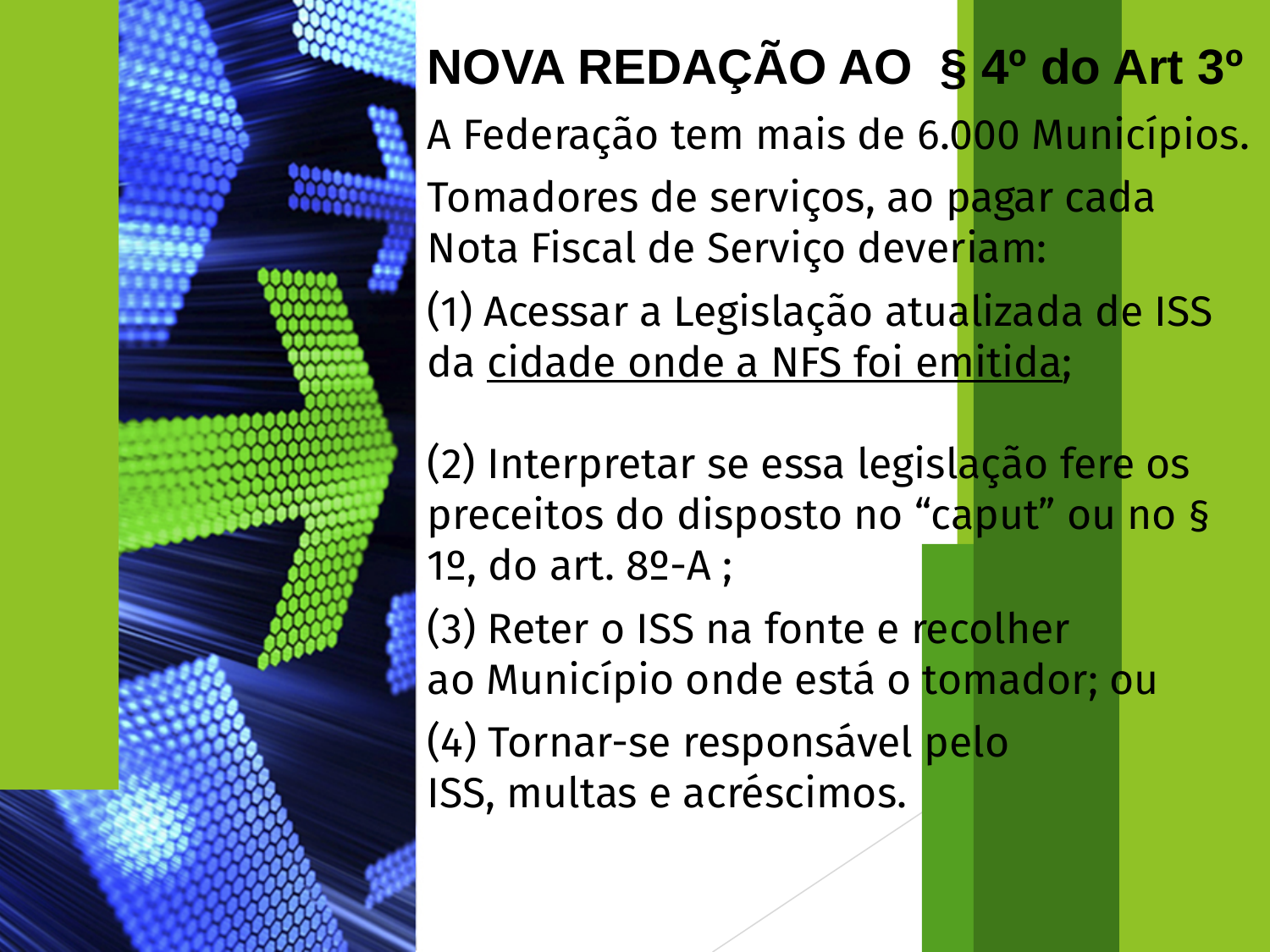

NOVA REDAÇÃO AO  § 4º do Art 3º

A Federação tem mais de 6.000 Municípios.

Tomadores de serviços, ao pagar cada Nota Fiscal de Serviço deveriam:

(1) Acessar a Legislação atualizada de ISS da cidade onde a NFS foi emitida;

(2) Interpretar se essa legislação fere os preceitos do disposto no “caput” ou no § 1º, do art. 8º-A ;

(3) Reter o ISS na fonte e recolher
ao Município onde está o tomador; ou

(4) Tornar-se responsável pelo
ISS, multas e acréscimos.